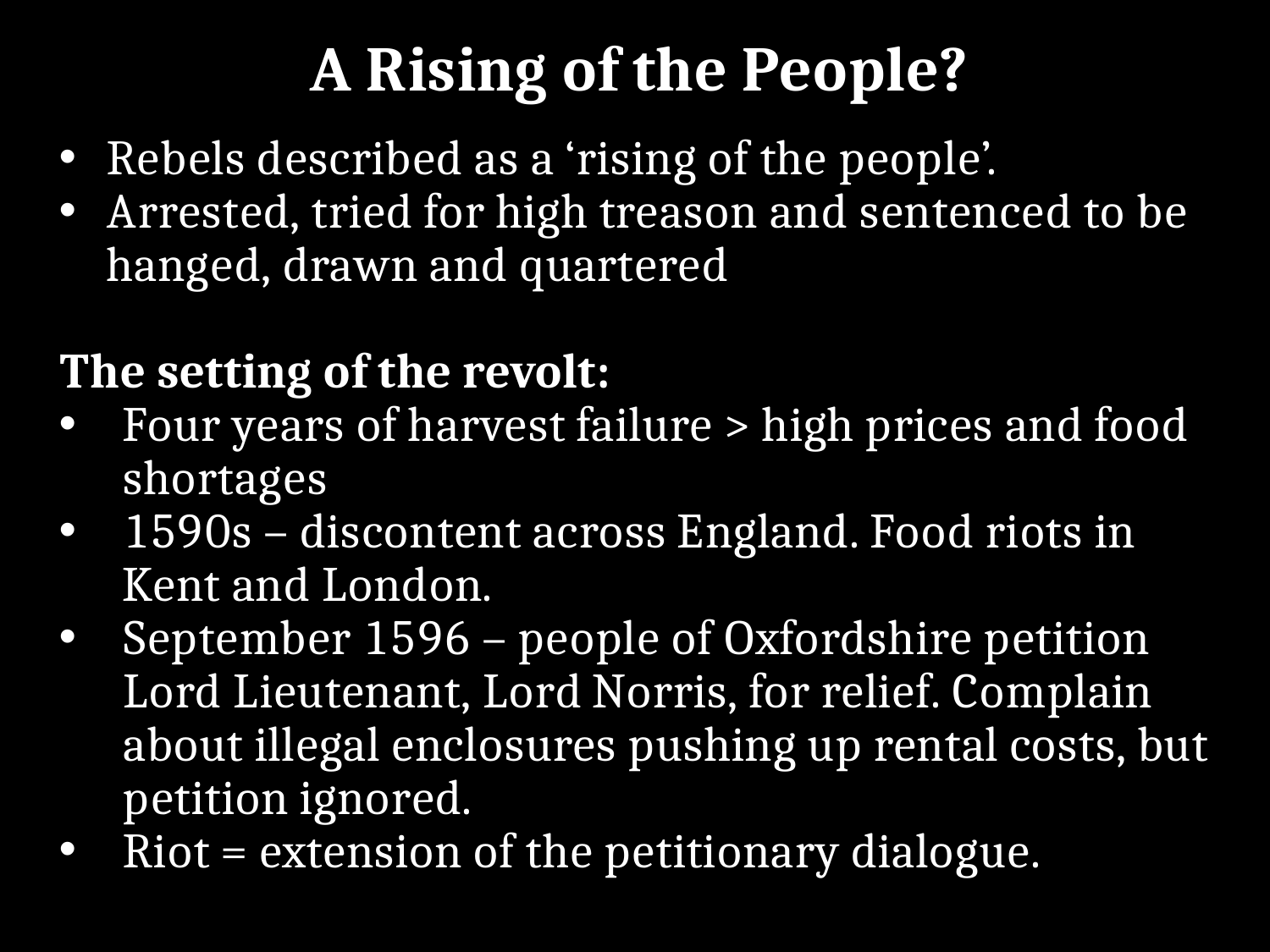

# A Rising of the People?
Rebels described as a ‘rising of the people’.
Arrested, tried for high treason and sentenced to be hanged, drawn and quartered

The setting of the revolt:
Four years of harvest failure > high prices and food shortages
1590s – discontent across England. Food riots in Kent and London.
September 1596 – people of Oxfordshire petition Lord Lieutenant, Lord Norris, for relief. Complain about illegal enclosures pushing up rental costs, but petition ignored.
Riot = extension of the petitionary dialogue.